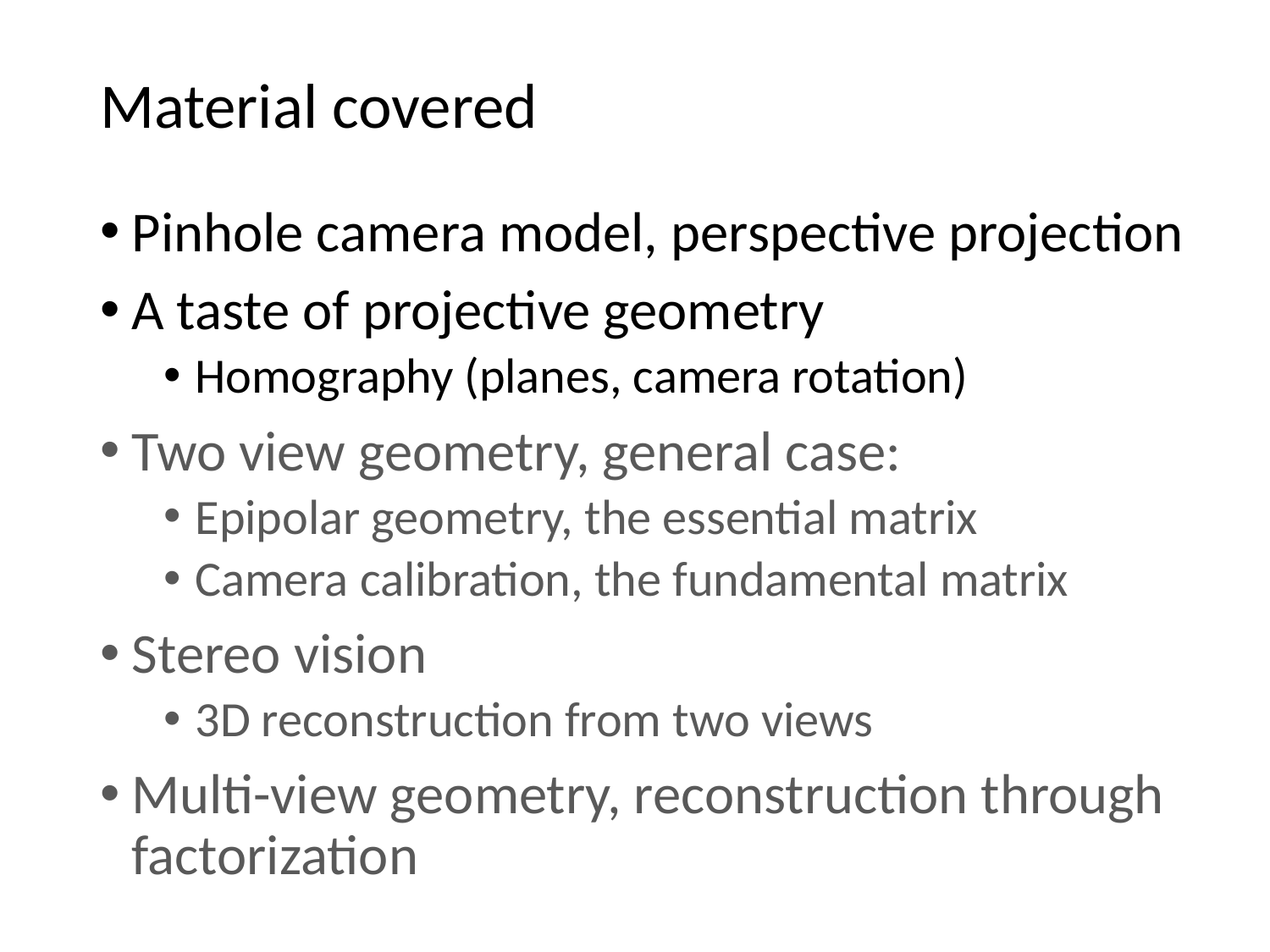

# Material covered
Pinhole camera model, perspective projection
A taste of projective geometry
Homography (planes, camera rotation)
Two view geometry, general case:
Epipolar geometry, the essential matrix
Camera calibration, the fundamental matrix
Stereo vision
3D reconstruction from two views
Multi-view geometry, reconstruction through factorization